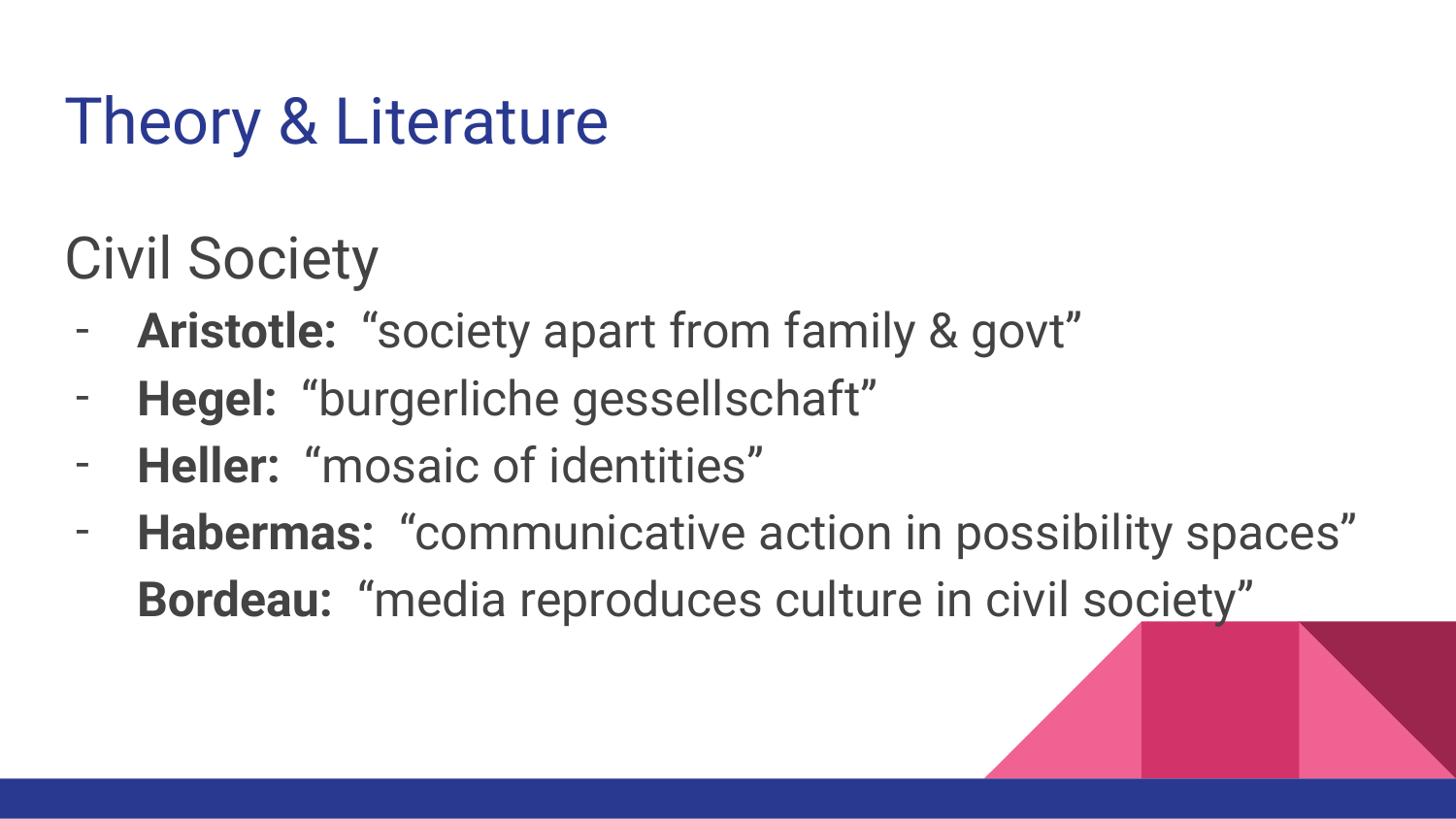

# Theory & Literature
Civil Society
Aristotle:  “society apart from family & govt”
Hegel:  “burgerliche gessellschaft”
Heller:  “mosaic of identities”
Habermas:  “communicative action in possibility spaces” Bordeau:  “media reproduces culture in civil society”